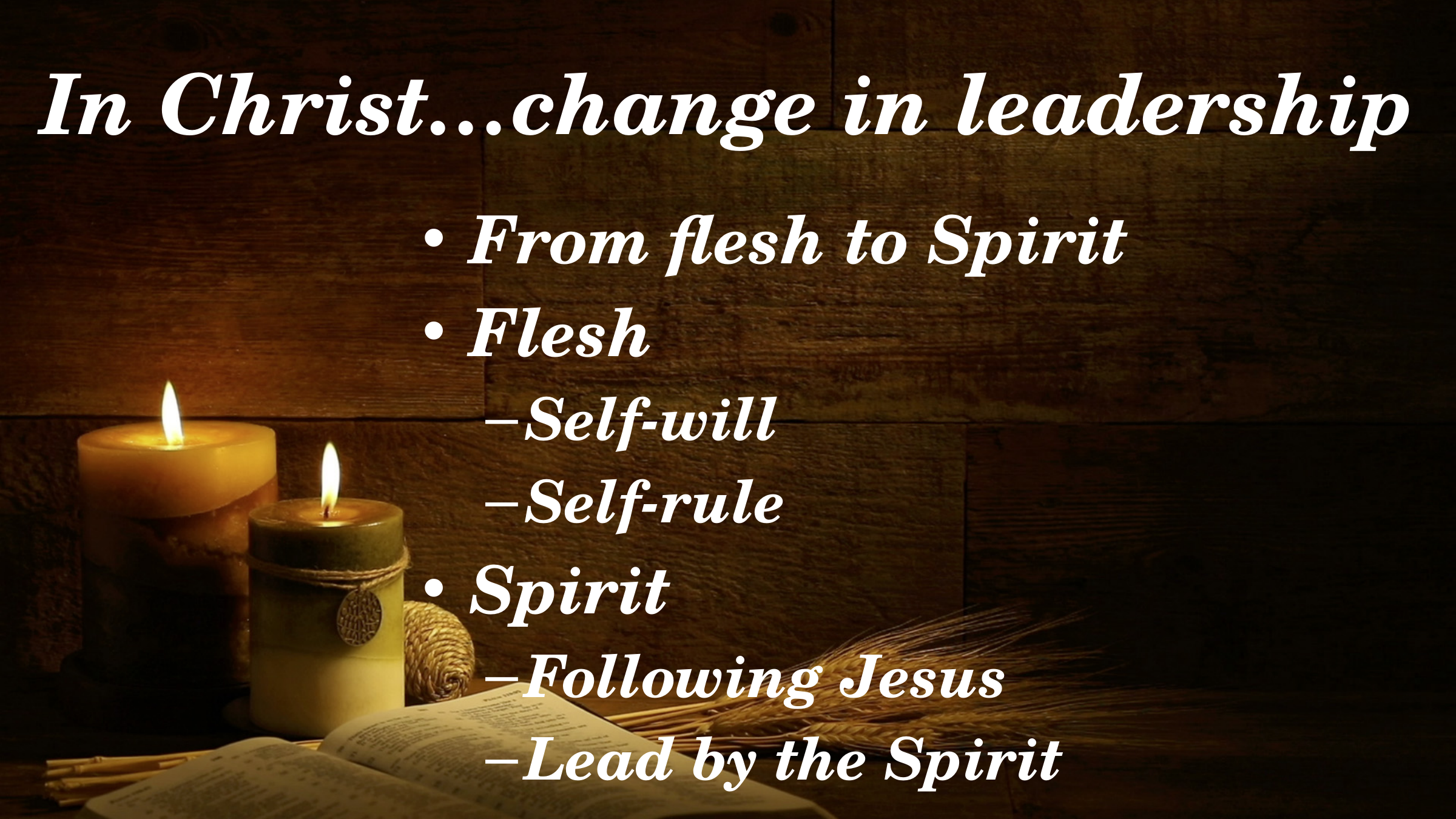

# In Christ…change in leadership
From flesh to Spirit
Flesh
Self-will
Self-rule
Spirit
Following Jesus
Lead by the Spirit